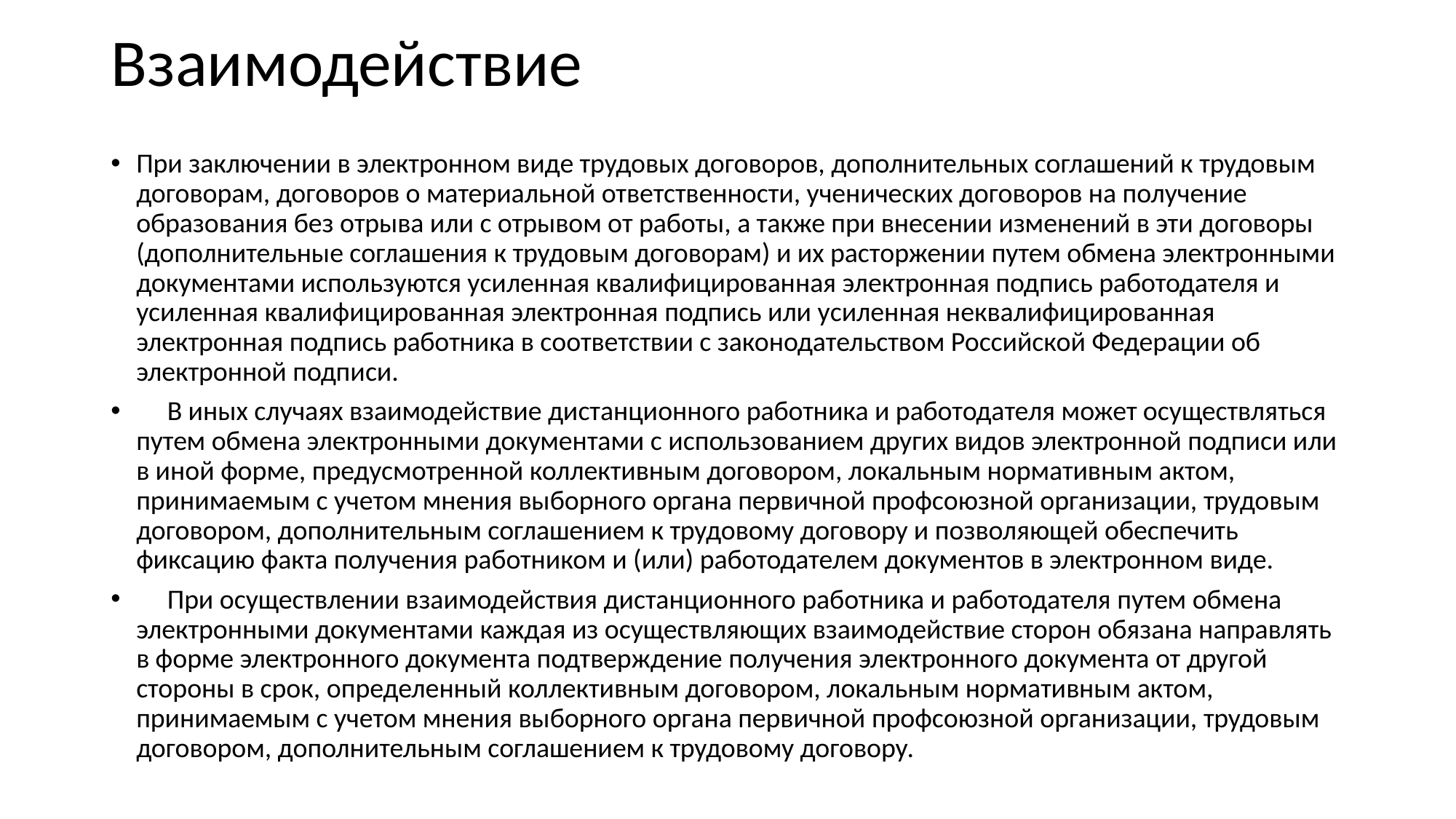

# Взаимодействие
При заключении в электронном виде трудовых договоров, дополнительных соглашений к трудовым договорам, договоров о материальной ответственности, ученических договоров на получение образования без отрыва или с отрывом от работы, а также при внесении изменений в эти договоры (дополнительные соглашения к трудовым договорам) и их расторжении путем обмена электронными документами используются усиленная квалифицированная электронная подпись работодателя и усиленная квалифицированная электронная подпись или усиленная неквалифицированная электронная подпись работника в соответствии с законодательством Российской Федерации об электронной подписи.
     В иных случаях взаимодействие дистанционного работника и работодателя может осуществляться путем обмена электронными документами с использованием других видов электронной подписи или в иной форме, предусмотренной коллективным договором, локальным нормативным актом, принимаемым с учетом мнения выборного органа первичной профсоюзной организации, трудовым договором, дополнительным соглашением к трудовому договору и позволяющей обеспечить фиксацию факта получения работником и (или) работодателем документов в электронном виде.
     При осуществлении взаимодействия дистанционного работника и работодателя путем обмена электронными документами каждая из осуществляющих взаимодействие сторон обязана направлять в форме электронного документа подтверждение получения электронного документа от другой стороны в срок, определенный коллективным договором, локальным нормативным актом, принимаемым с учетом мнения выборного органа первичной профсоюзной организации, трудовым договором, дополнительным соглашением к трудовому договору.